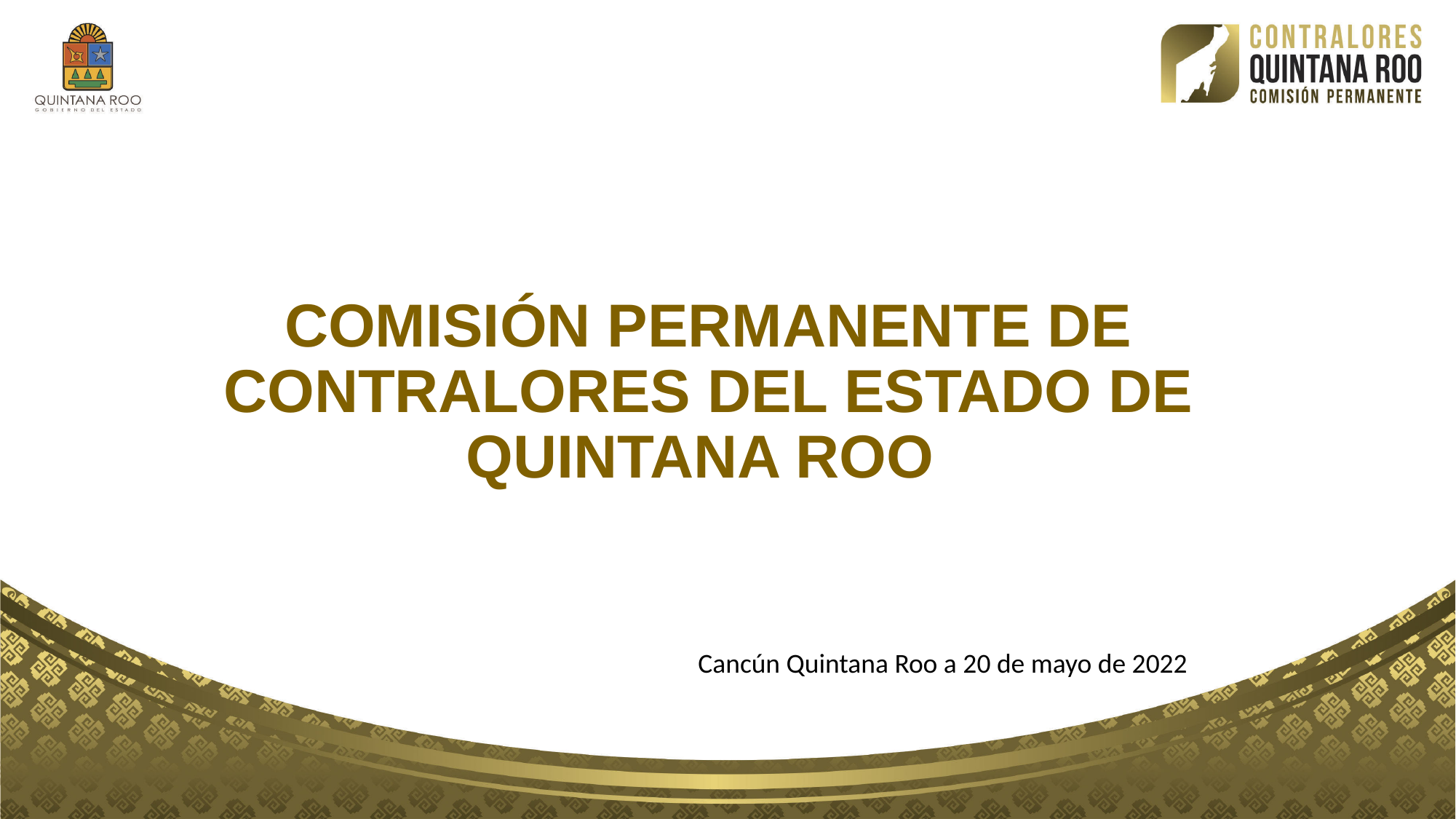

# COMISIÓN PERMANENTE DE CONTRALORES DEL ESTADO DE QUINTANA ROO
Cancún Quintana Roo a 20 de mayo de 2022